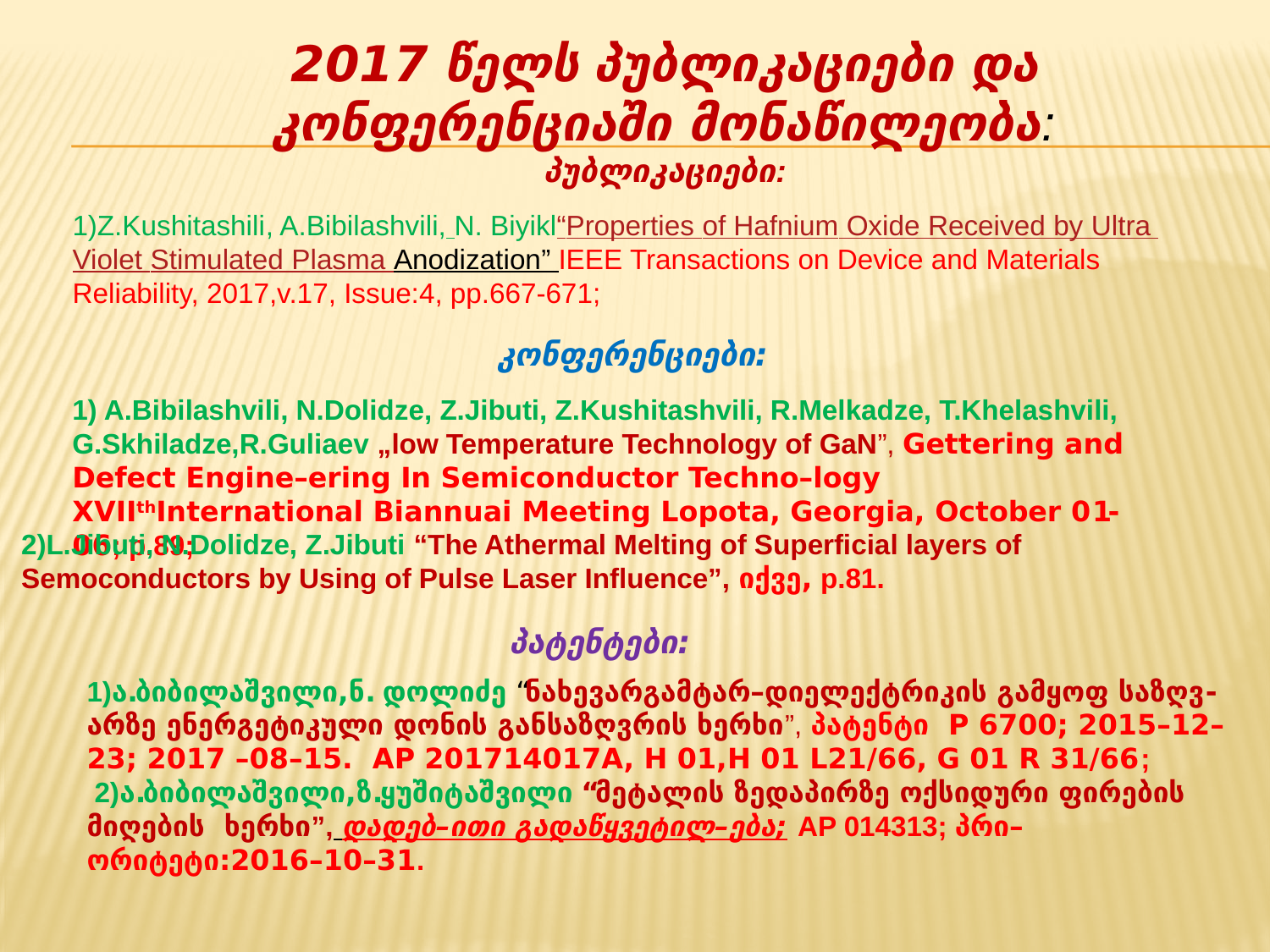

2017 წელს პუბლიკაციები და კონფერენციაში მონაწილეობა:
პუბლიკაციები:
1)Z.Kushitashili, A.Bibilashvili, N. Biyikl“Properties of Hafnium Oxide Received by Ultra Violet Stimulated Plasma Anodization” IEEE Transactions on Device and Materials Reliability, 2017,v.17, Issue:4, pp.667-671;

კონფერენციები:
1) A.Bibilashvili, N.Dolidze, Z.Jibuti, Z.Kushitashvili, R.Melkadze, T.Khelashvili, G.Skhiladze,R.Guliaev „low Temperature Technology of GaN”, Gettering and Defect Engine–ering In Semiconductor Techno–logy XVIIthInternational Biannuai Meeting Lopota, Georgia, October 01-06; p.89;
2)L.Jibuti, N.Dolidze, Z.Jibuti “The Athermal Melting of Superficial layers of
Semoconductors by Using of Pulse Laser Influence”, იქვე, p.81.
პატენტები:
1)ა.ბიბილაშვილი,ნ. დოლიძე “ნახევარგამტარ–დიელექტრიკის გამყოფ საზღვ-არზე ენერგეტიკული დონის განსაზღვრის ხერხი”, პატენტი  P 6700; 2015–12–23; 2017 –08–15.  AP 201714017A, H 01,H 01 L21/66, G 01 R 31/66;
 2)ა.ბიბილაშვილი,ზ.ყუშიტაშვილი “მეტალის ზედაპირზე ოქსიდური ფირების მიღების  ხერხი”, დადებ–ითი გადაწყვეტილ–ება; AP 014313; პრი–ორიტეტი:2016–10–31.